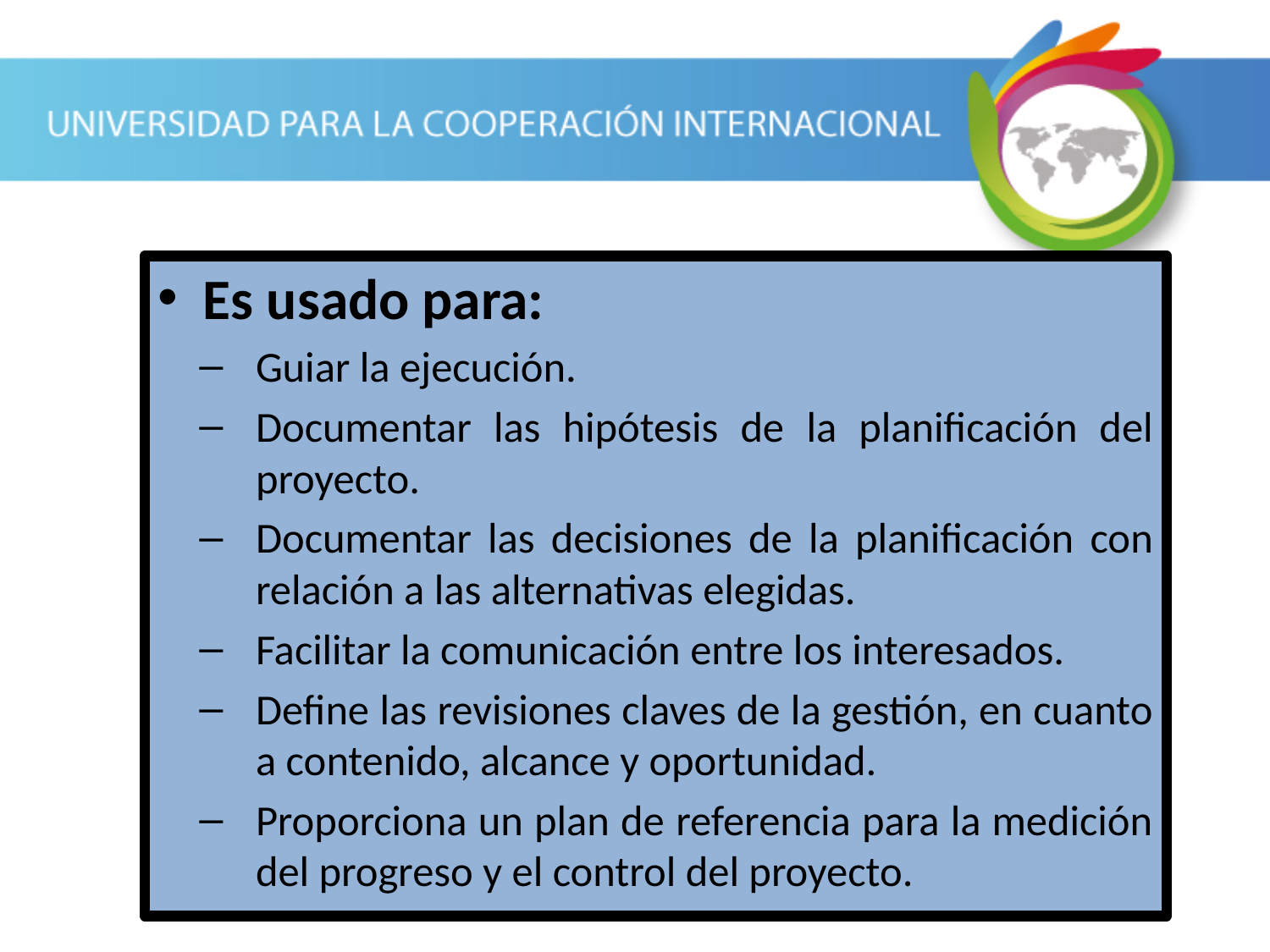

Es usado para:
Guiar la ejecución.
Documentar las hipótesis de la planificación del proyecto.
Documentar las decisiones de la planificación con relación a las alternativas elegidas.
Facilitar la comunicación entre los interesados.
Define las revisiones claves de la gestión, en cuanto a contenido, alcance y oportunidad.
Proporciona un plan de referencia para la medición del progreso y el control del proyecto.